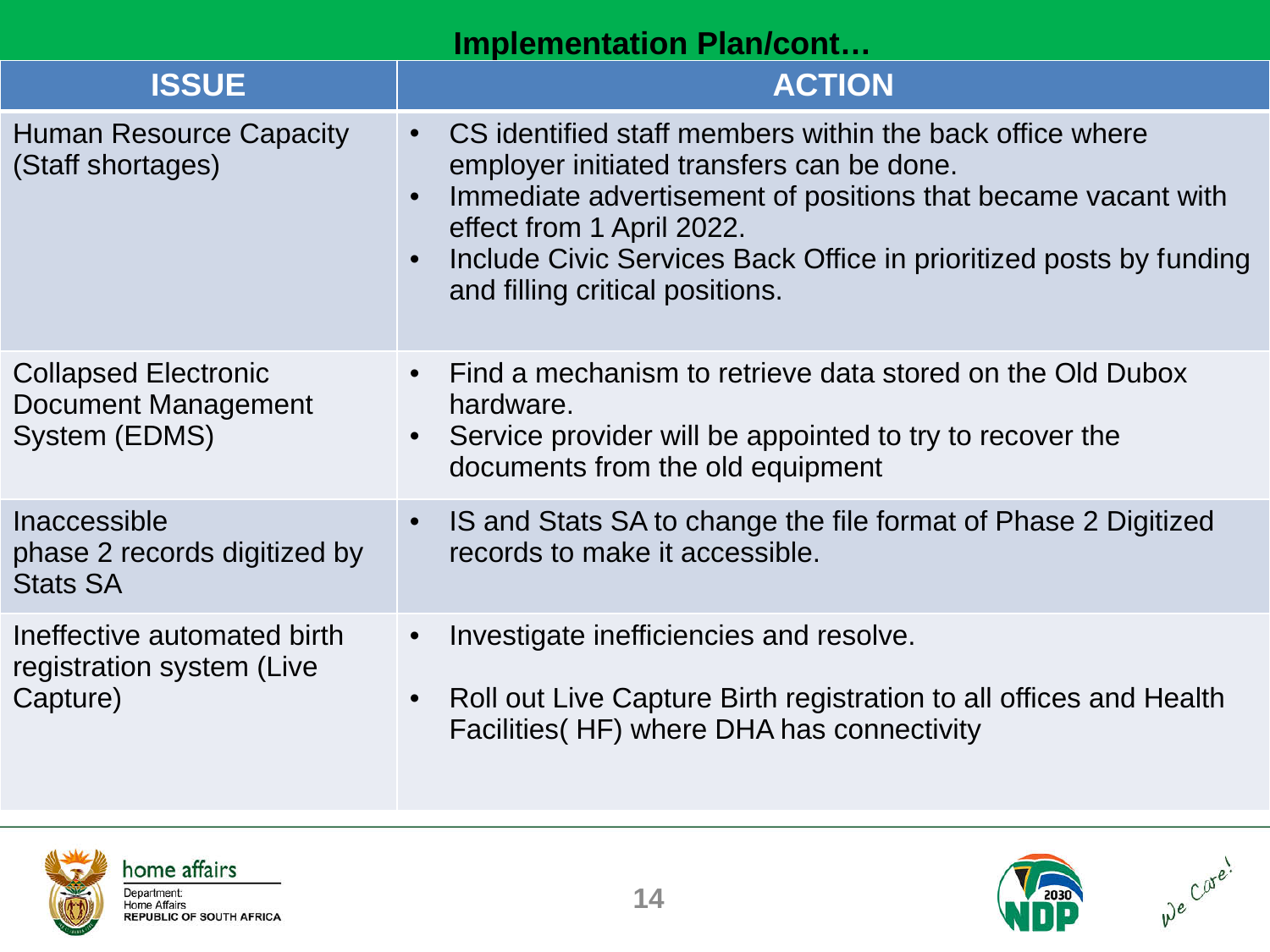

Implementation Plan/cont…
| ISSUE | ACTION |
| --- | --- |
| Human Resource Capacity (Staff shortages) | CS identified staff members within the back office where employer initiated transfers can be done. Immediate advertisement of positions that became vacant with effect from 1 April 2022. Include Civic Services Back Office in prioritized posts by funding and filling critical positions. |
| Collapsed Electronic Document Management System (EDMS) | Find a mechanism to retrieve data stored on the Old Dubox hardware. Service provider will be appointed to try to recover the documents from the old equipment |
| Inaccessible phase 2 records digitized by Stats SA | IS and Stats SA to change the file format of Phase 2 Digitized records to make it accessible. |
| Ineffective automated birth registration system (Live Capture) | Investigate inefficiencies and resolve. Roll out Live Capture Birth registration to all offices and Health Facilities( HF) where DHA has connectivity |
14